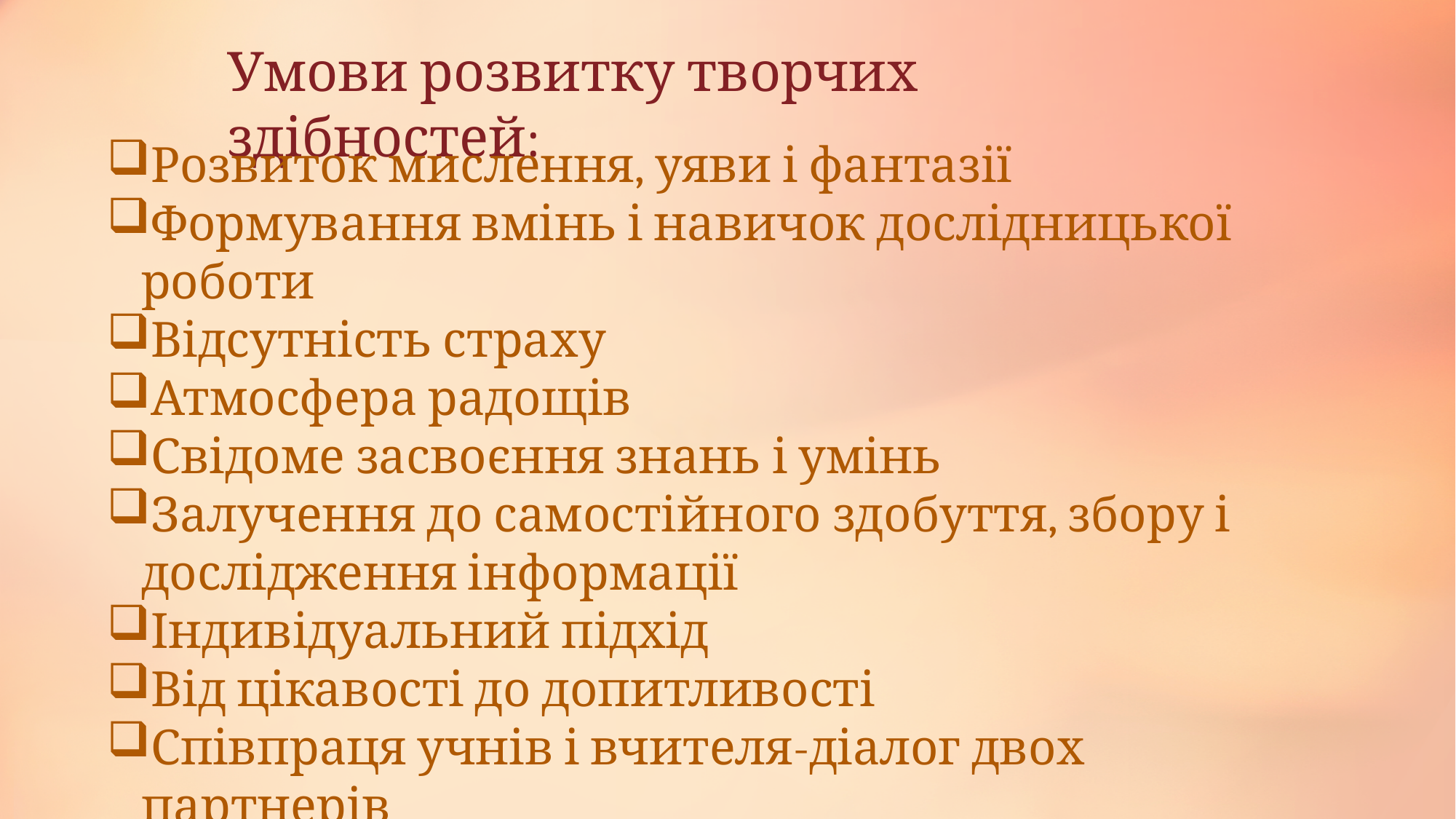

Умови розвитку творчих здібностей:
Розвиток мислення, уяви і фантазії
Формування вмінь і навичок дослідницької роботи
Відсутність страху
Атмосфера радощів
Свідоме засвоєння знань і умінь
Залучення до самостійного здобуття, збору і дослідження інформації
Індивідуальний підхід
Від цікавості до допитливості
Співпраця учнів і вчителя-діалог двох партнерів